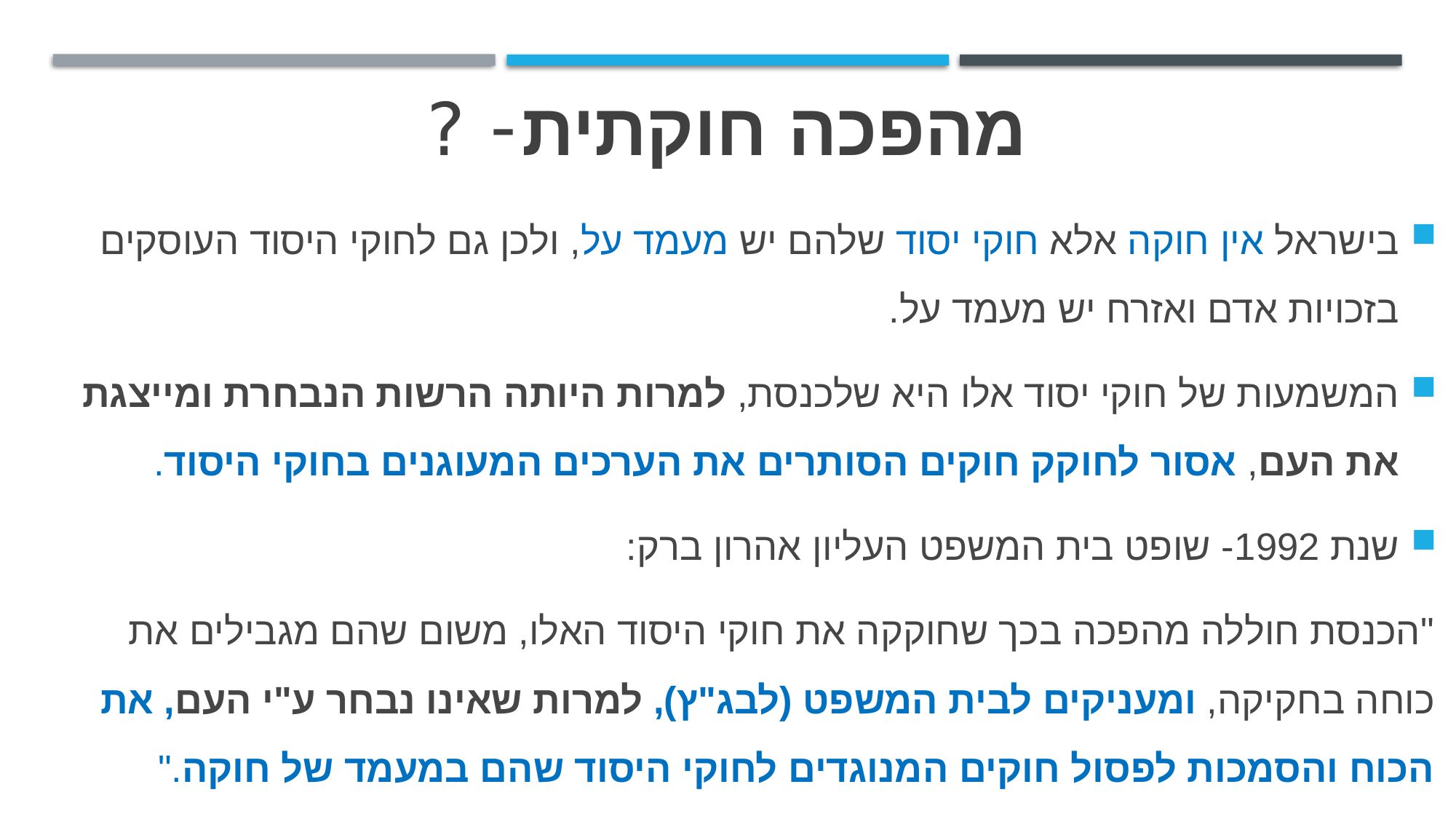

# מהפכה חוקתית- ?
בישראל אין חוקה אלא חוקי יסוד שלהם יש מעמד על, ולכן גם לחוקי היסוד העוסקים בזכויות אדם ואזרח יש מעמד על.
המשמעות של חוקי יסוד אלו היא שלכנסת, למרות היותה הרשות הנבחרת ומייצגת את העם, אסור לחוקק חוקים הסותרים את הערכים המעוגנים בחוקי היסוד.
שנת 1992- שופט בית המשפט העליון אהרון ברק:
"הכנסת חוללה מהפכה בכך שחוקקה את חוקי היסוד האלו, משום שהם מגבילים את כוחה בחקיקה, ומעניקים לבית המשפט (לבג"ץ), למרות שאינו נבחר ע"י העם, את הכוח והסמכות לפסול חוקים המנוגדים לחוקי היסוד שהם במעמד של חוקה."